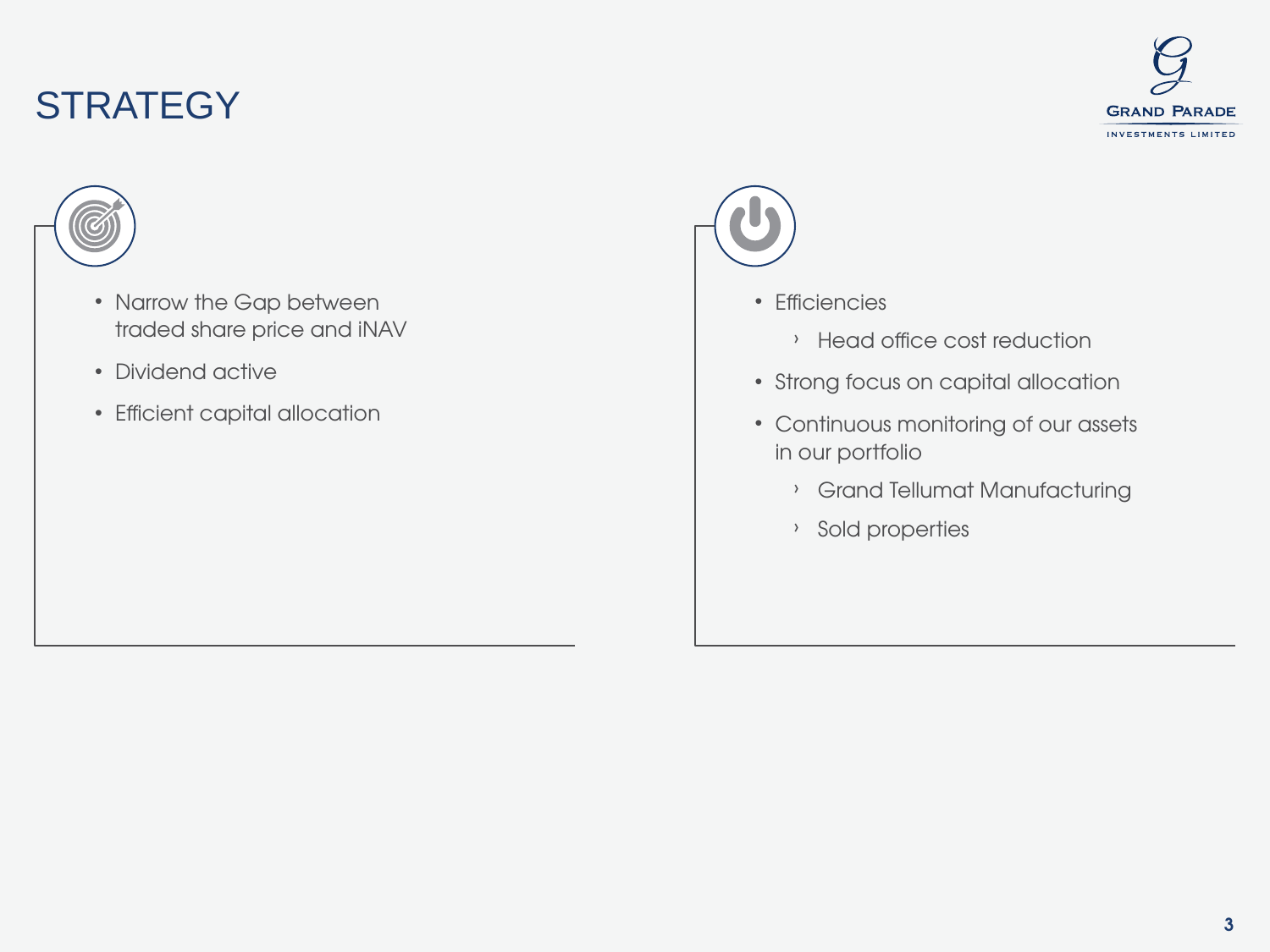

# Strategy
OBJECTIVES
ACTIONS

Narrow the Gap between
traded share price and iNAV
Dividend active
Efficient capital allocation
Efficiencies
Head office cost reduction
Strong focus on capital allocation
Continuous monitoring of our assets
in our portfolio
Grand Tellumat Manufacturing
Sold properties